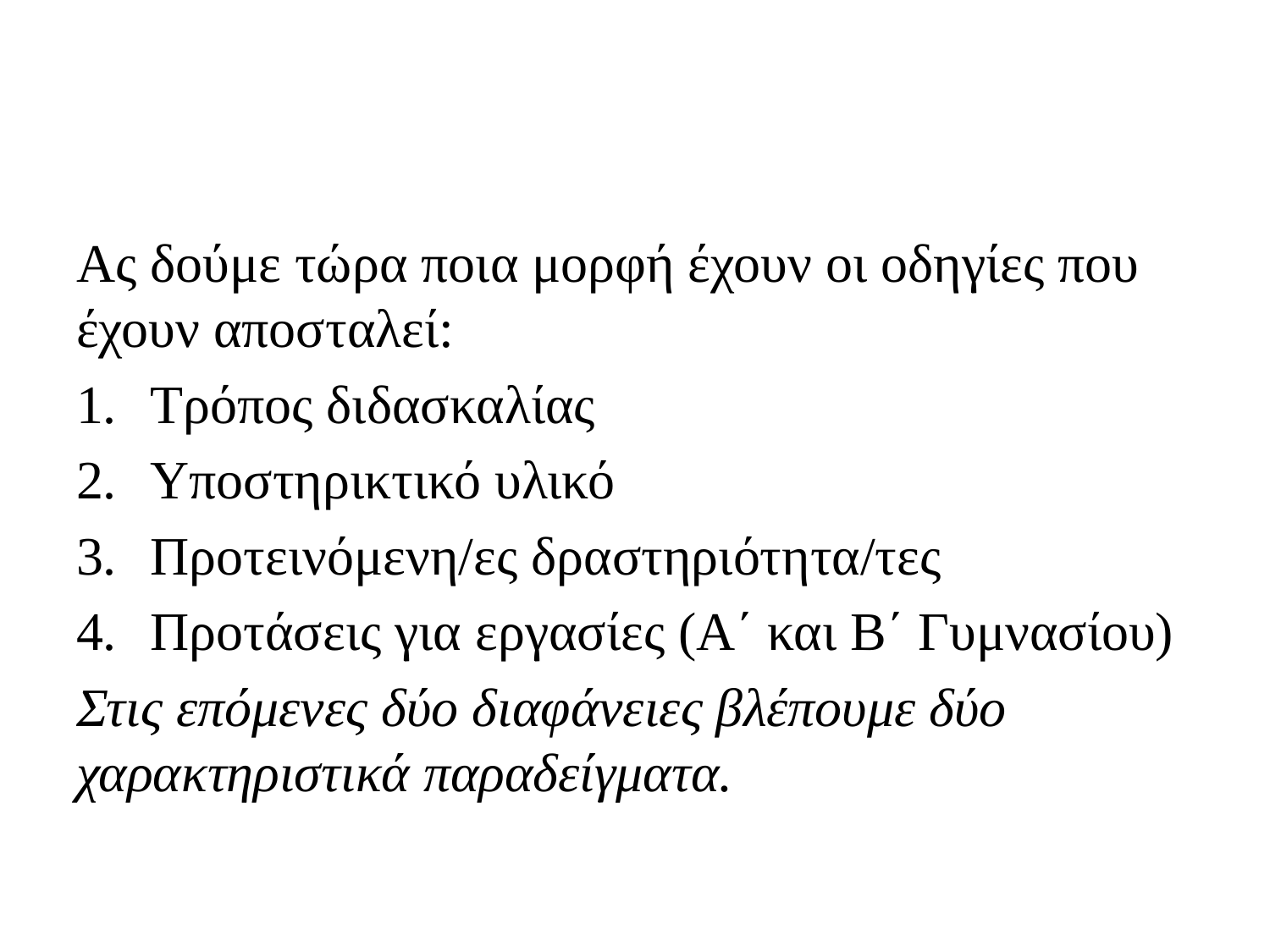

Ας δούμε τώρα ποια μορφή έχουν οι οδηγίες που έχουν αποσταλεί:
Τρόπος διδασκαλίας
Υποστηρικτικό υλικό
Προτεινόμενη/ες δραστηριότητα/τες
Προτάσεις για εργασίες (Α΄ και Β΄ Γυμνασίου)
Στις επόμενες δύο διαφάνειες βλέπουμε δύο χαρακτηριστικά παραδείγματα.